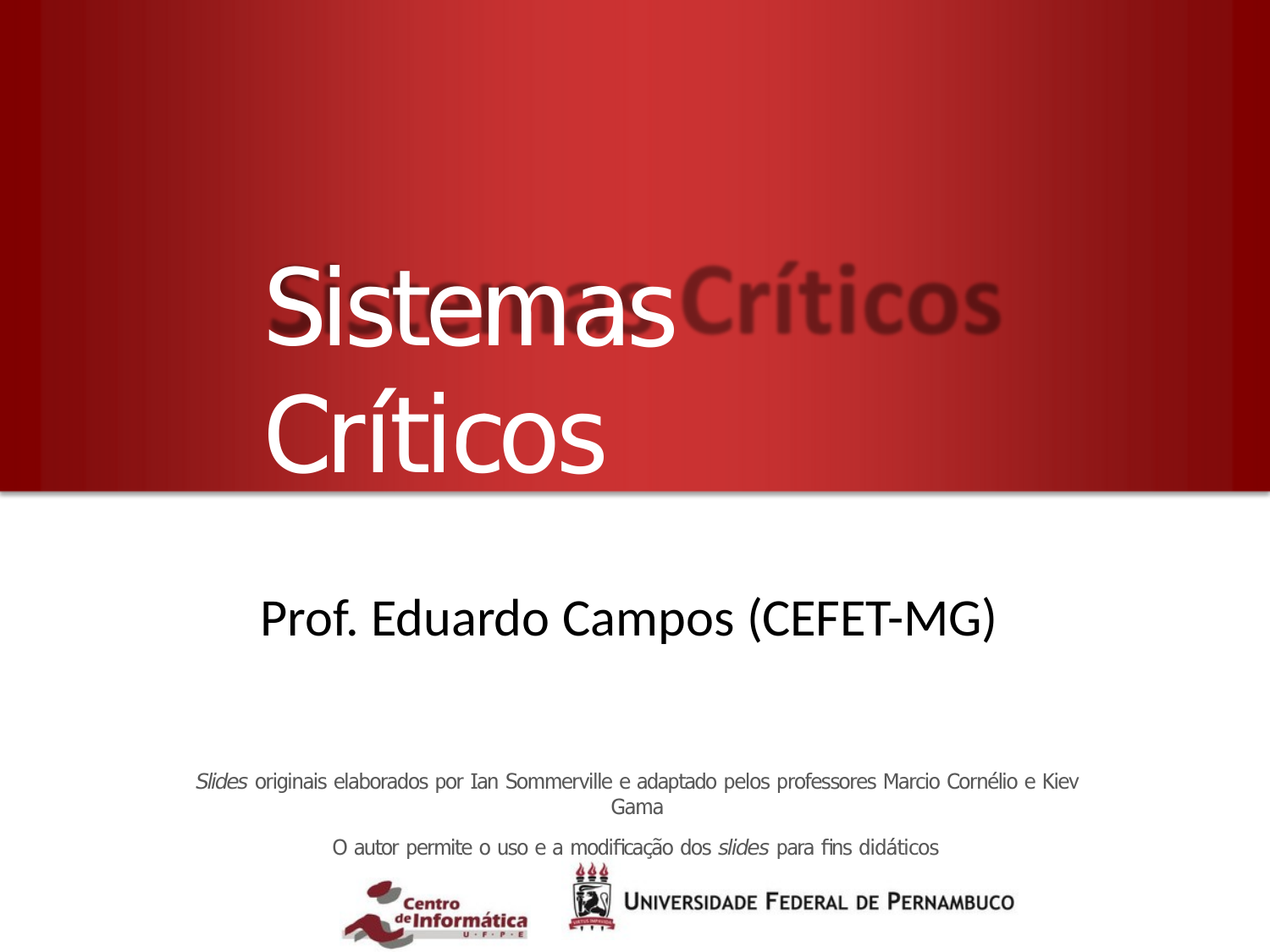

# Sistemas Críticos
Prof. Eduardo Campos (CEFET-MG)
Slides originais elaborados por Ian Sommerville e adaptado pelos professores Marcio Cornélio e Kiev Gama
O autor permite o uso e a modificação dos slides para fins didáticos